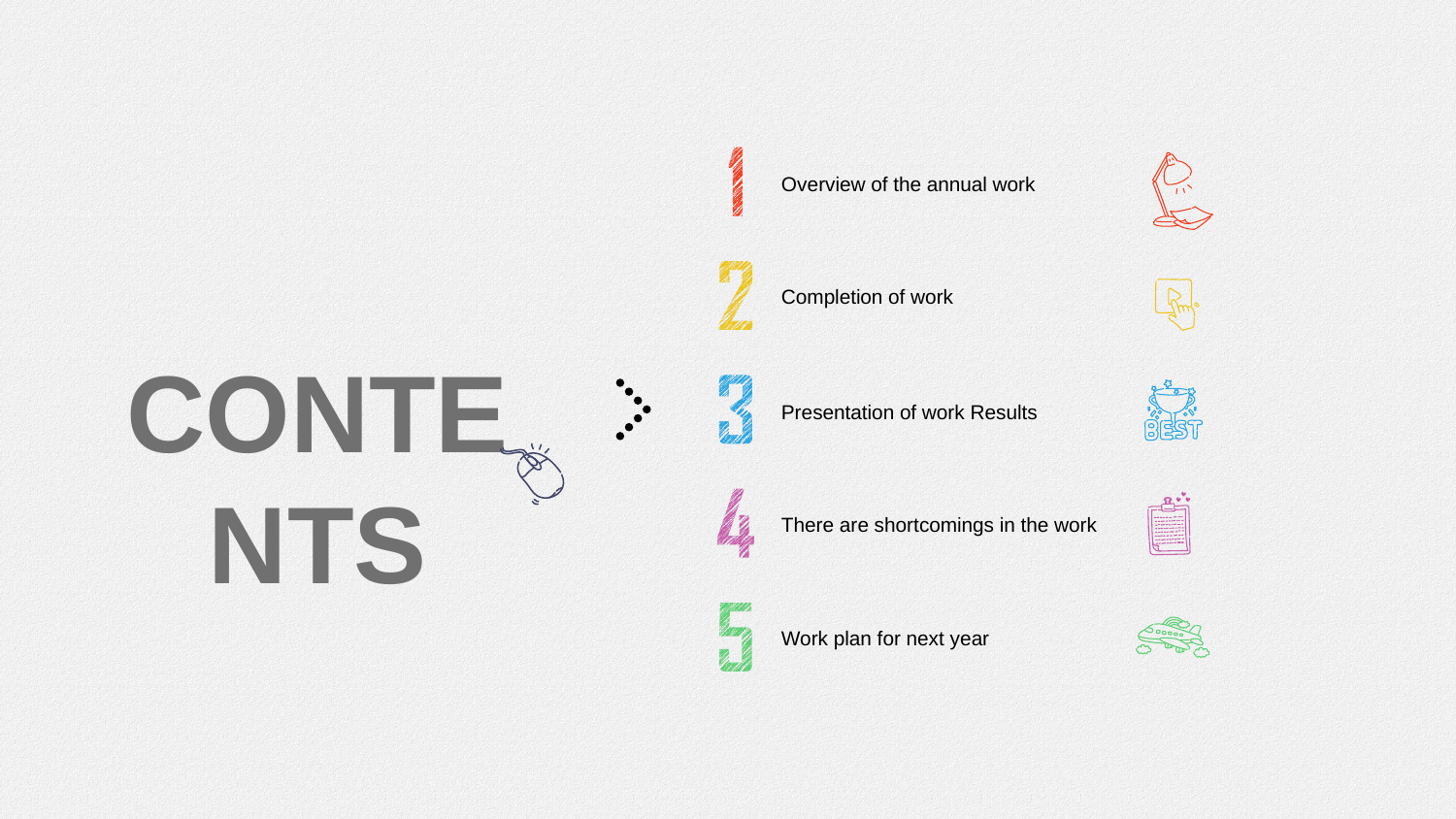

Overview of the annual work

Completion of work
CONTENTS

Presentation of work Results

There are shortcomings in the work

Work plan for next year